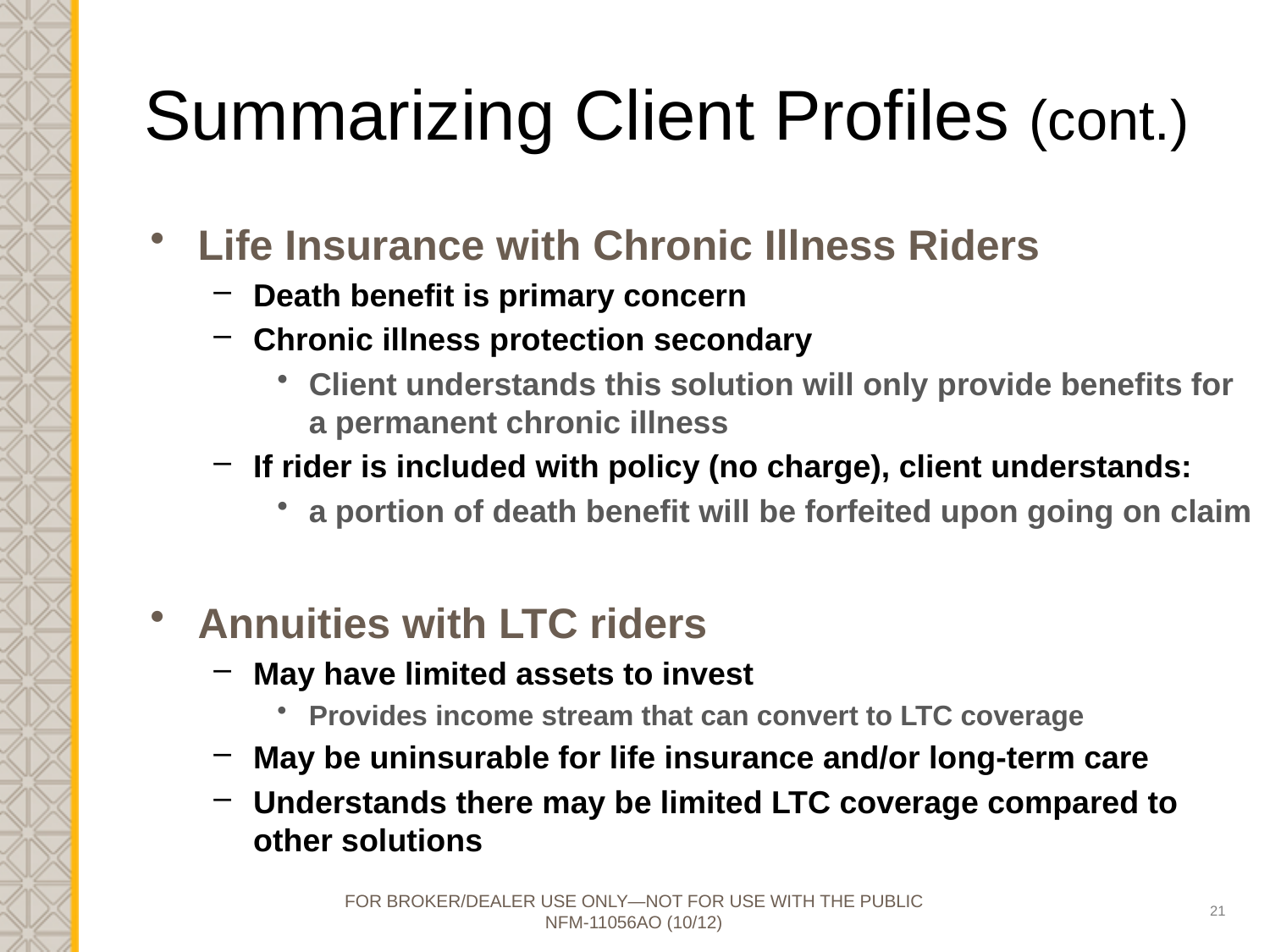

# Summarizing Client Profiles (cont.)
Life Insurance with Chronic Illness Riders
Death benefit is primary concern
Chronic illness protection secondary
Client understands this solution will only provide benefits for a permanent chronic illness
If rider is included with policy (no charge), client understands:
a portion of death benefit will be forfeited upon going on claim

Annuities with LTC riders
May have limited assets to invest
Provides income stream that can convert to LTC coverage
May be uninsurable for life insurance and/or long-term care
Understands there may be limited LTC coverage compared to other solutions

FOR BROKER/DEALER USE ONLY—NOT FOR USE WITH THE PUBLIC
NFM-11056AO (10/12)